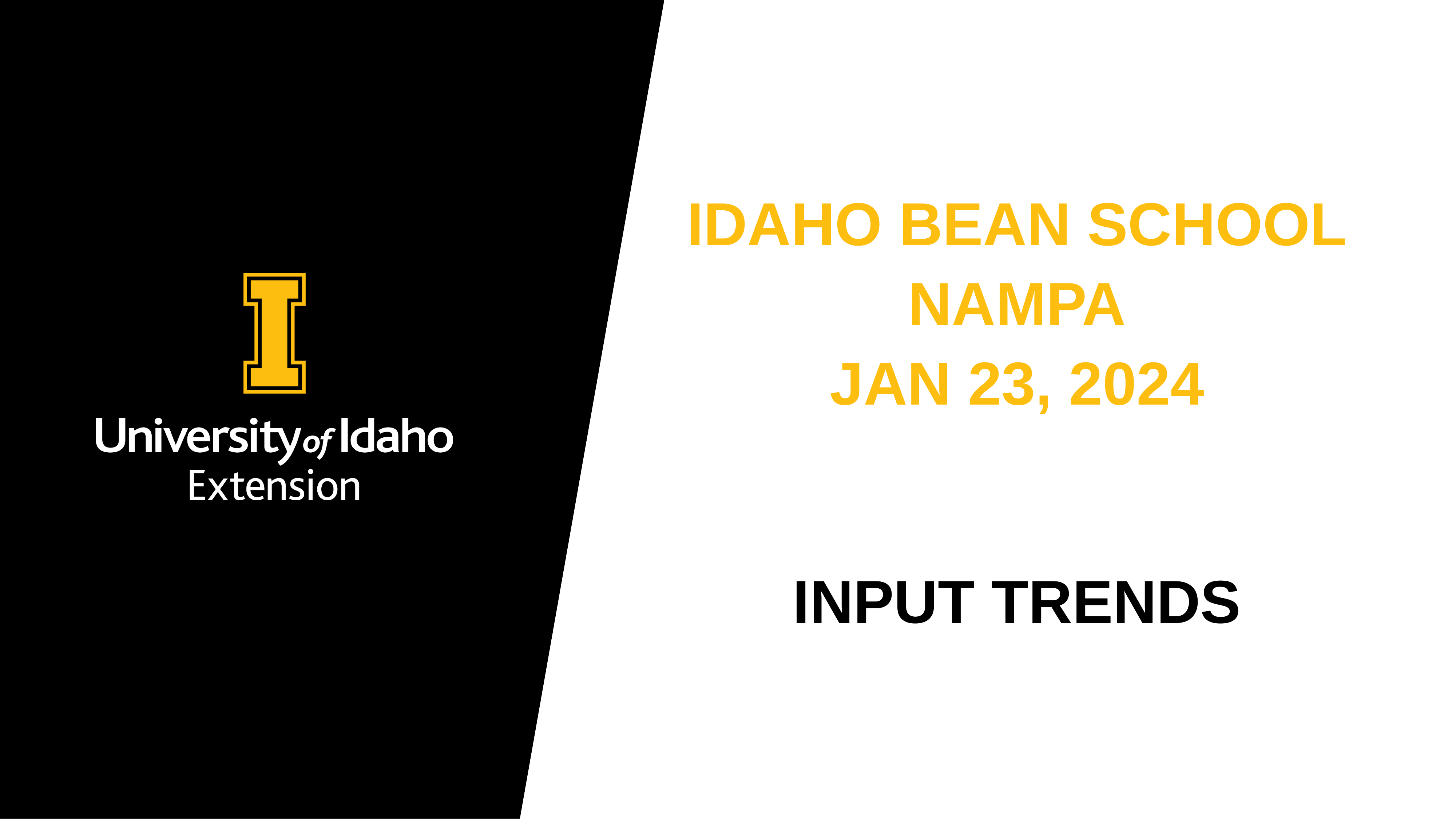

# Idaho Bean School NAMPA Jan 23, 2024
Input trends